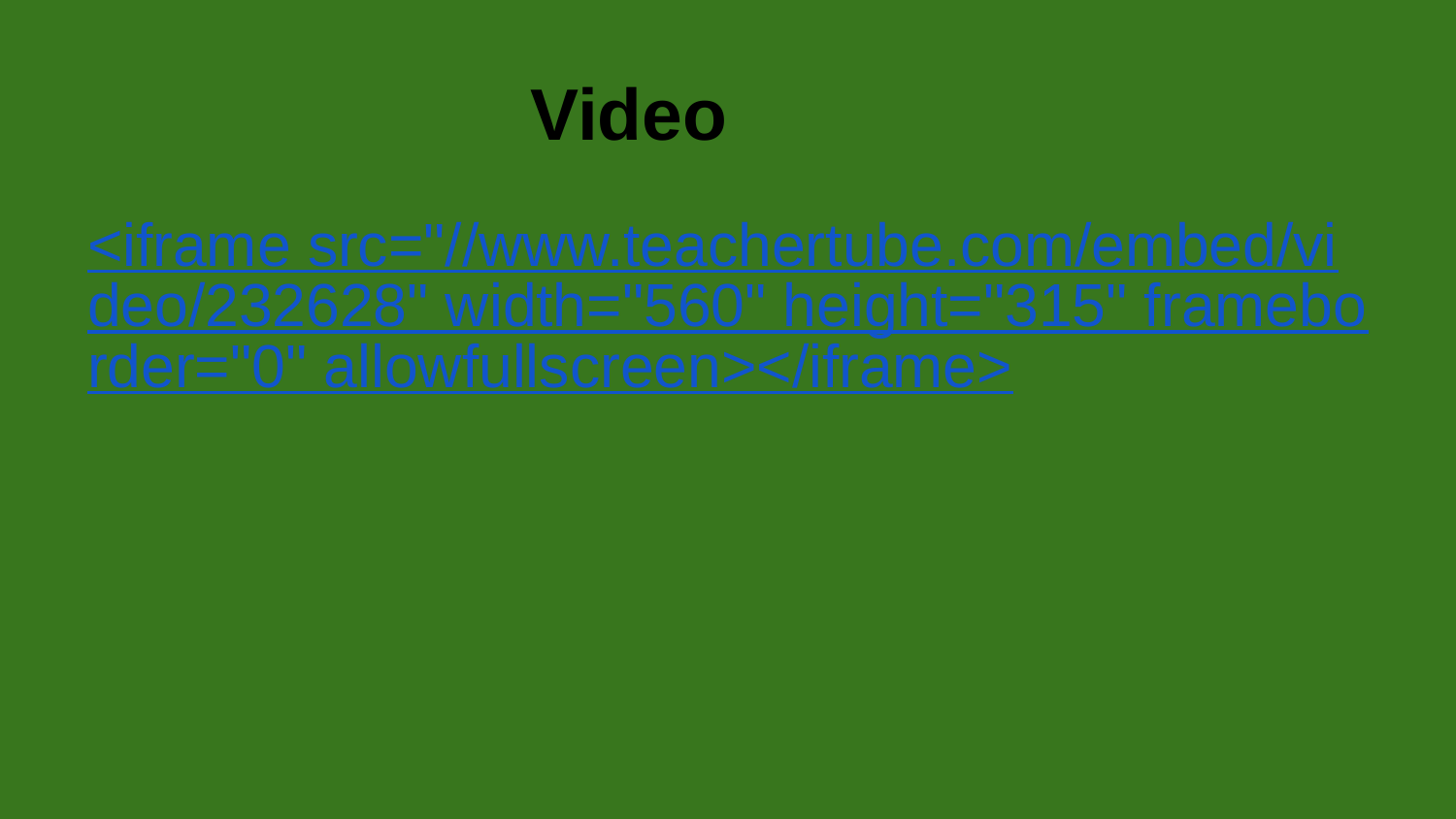

# Video
<iframe src="//www.teachertube.com/embed/video/232628" width="560" height="315" frameborder="0" allowfullscreen></iframe>